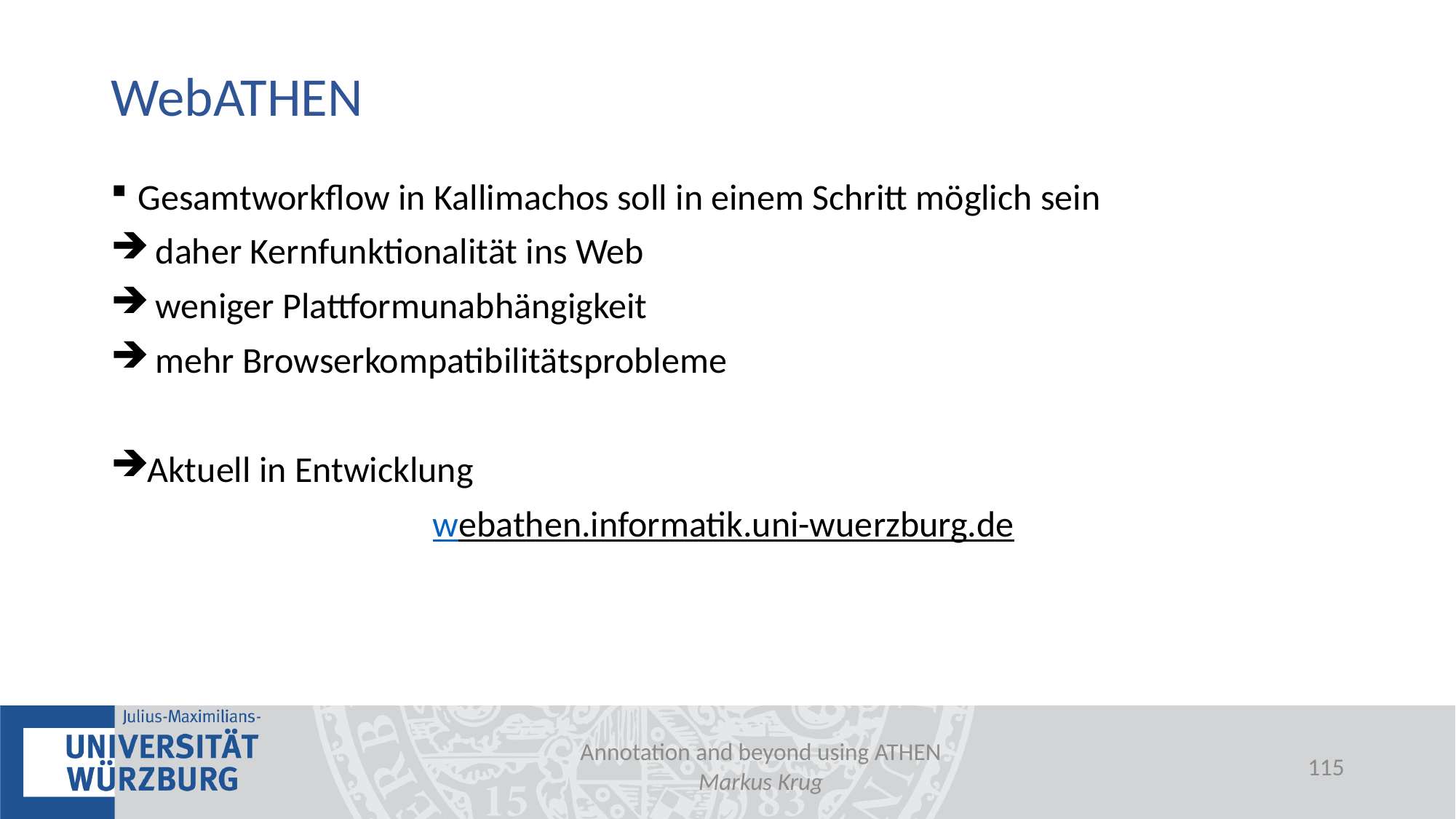

# WebATHEN
Gesamtworkflow in Kallimachos soll in einem Schritt möglich sein
 daher Kernfunktionalität ins Web
 weniger Plattformunabhängigkeit
 mehr Browserkompatibilitätsprobleme

Aktuell in Entwicklung
webathen.informatik.uni-wuerzburg.de
Annotation and beyond using ATHEN
Markus Krug
115